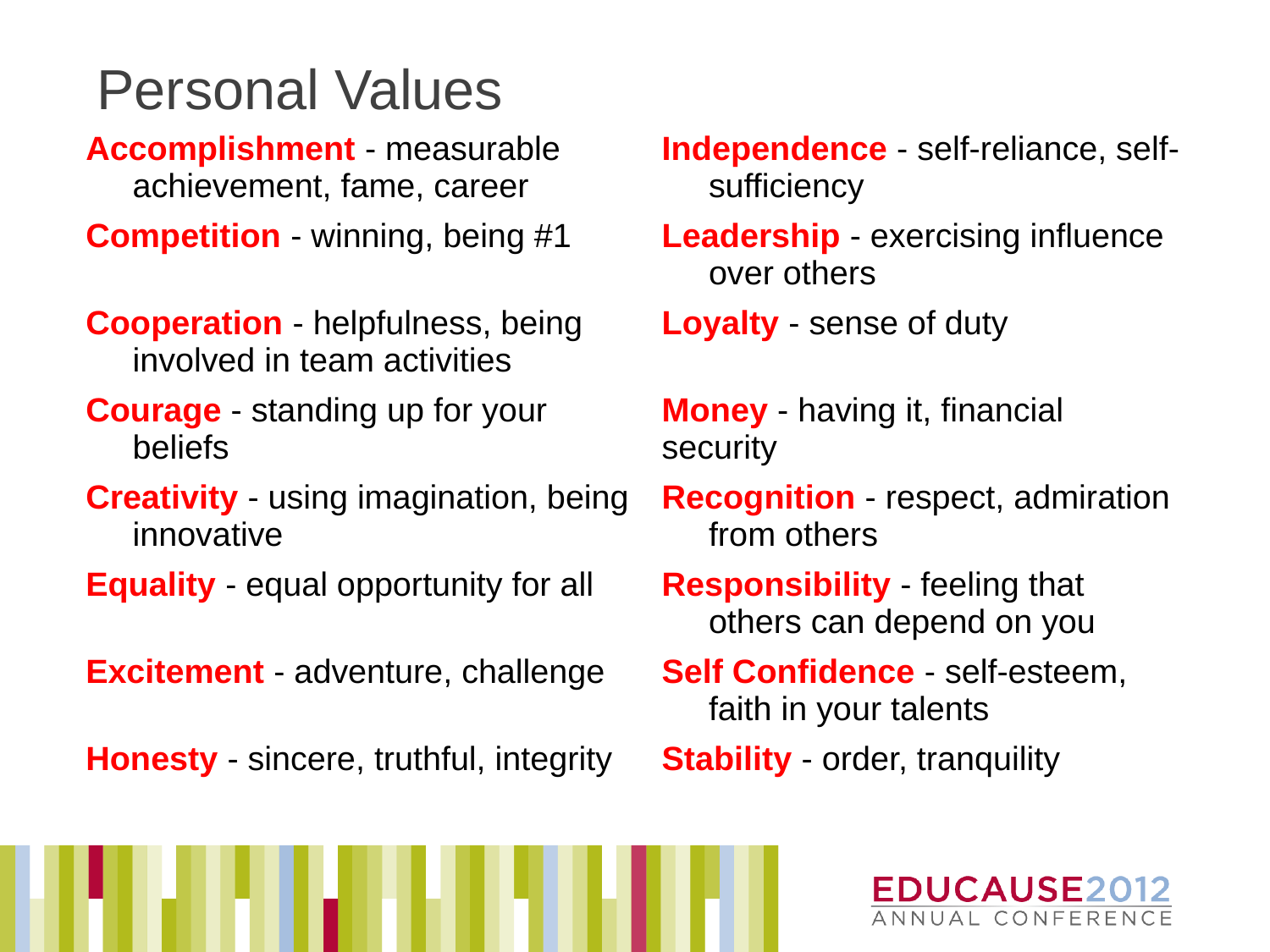

# Personal Values
| Accomplishment - measurable achievement, fame, career | Independence - self-reliance, self-sufficiency |
| --- | --- |
| Competition - winning, being #1 | Leadership - exercising influence over others |
| Cooperation - helpfulness, being involved in team activities | Loyalty - sense of duty |
| Courage - standing up for your beliefs | Money - having it, financial security |
| Creativity - using imagination, being innovative | Recognition - respect, admiration from others |
| Equality - equal opportunity for all | Responsibility - feeling that others can depend on you |
| Excitement - adventure, challenge | Self Confidence - self-esteem, faith in your talents |
| Honesty - sincere, truthful, integrity | Stability - order, tranquility |